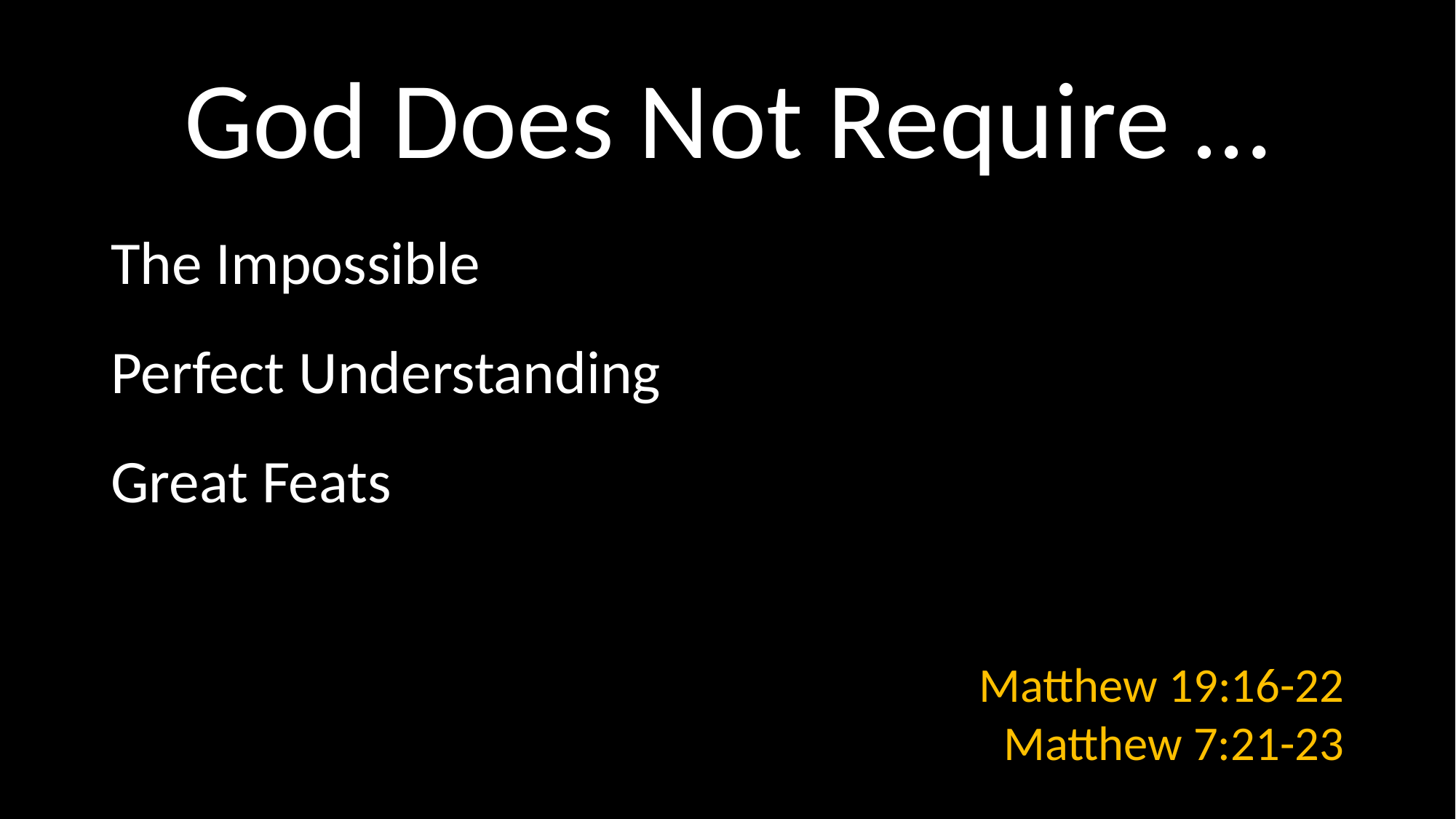

# God Does Not Require …
The Impossible
Perfect Understanding
Great Feats
Matthew 19:16-22
Matthew 7:21-23